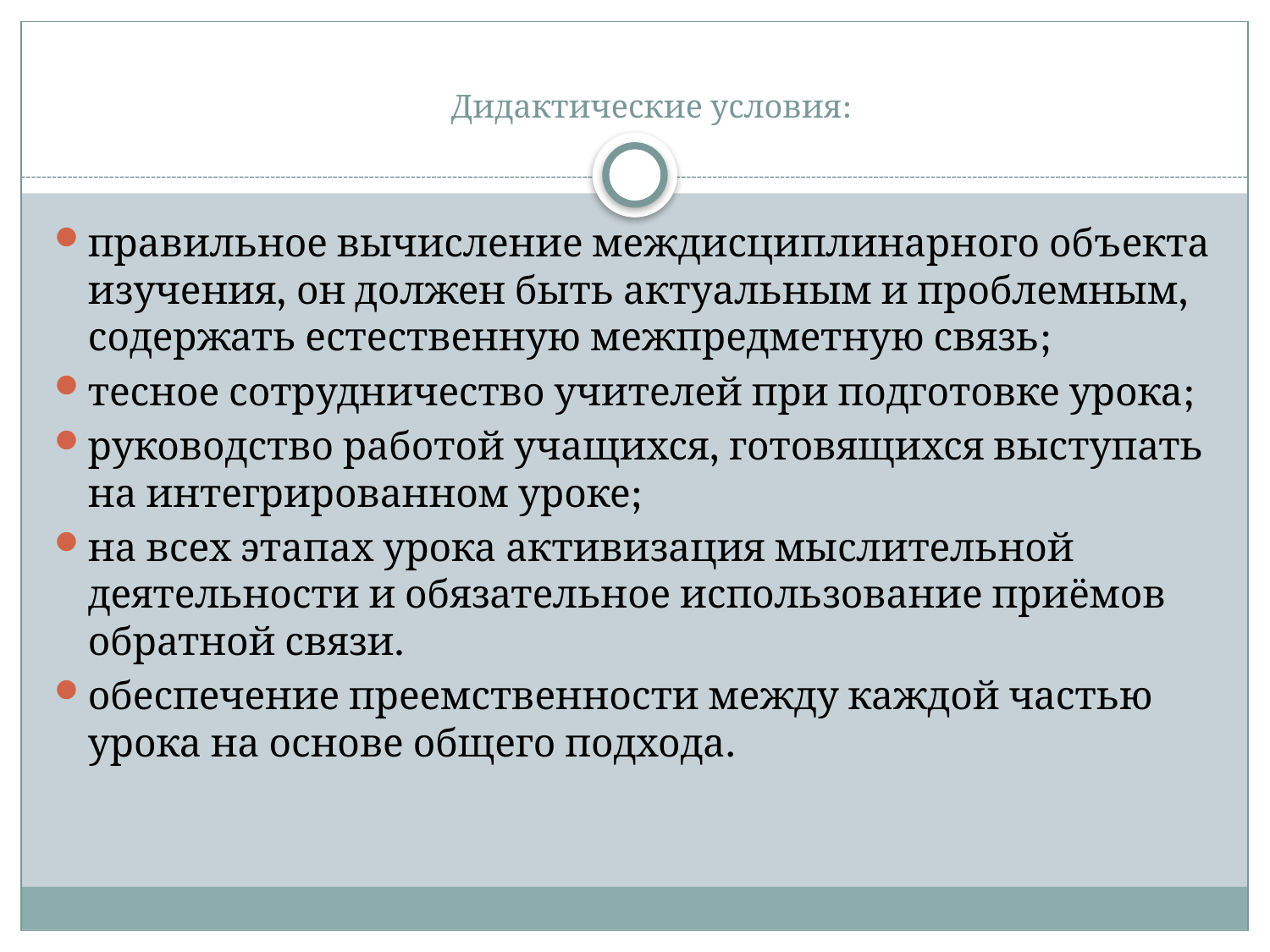

# Дидактические условия:
правильное вычисление междисциплинарного объекта изучения, он должен быть актуальным и проблемным, содержать естественную межпредметную связь;
тесное сотрудничество учителей при подготовке урока;
руководство работой учащихся, готовящихся выступать на интегрированном уроке;
на всех этапах урока активизация мыслительной деятельности и обязательное использование приёмов обратной связи.
обеспечение преемственности между каждой частью урока на основе общего подхода.